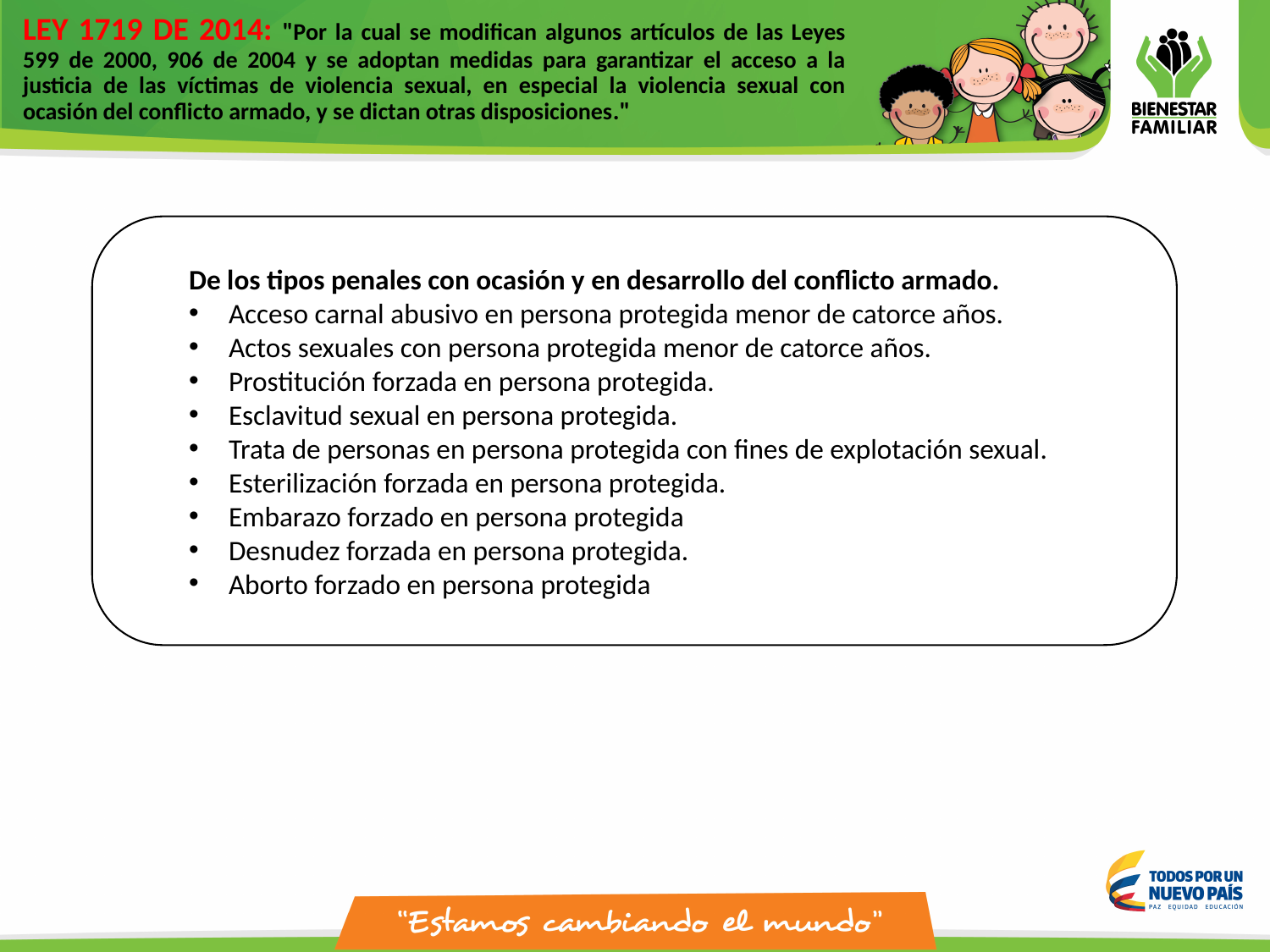

# LEY 1719 DE 2014: "Por la cual se modifican algunos artículos de las Leyes 599 de 2000, 906 de 2004 y se adoptan medidas para garantizar el acceso a la justicia de las víctimas de violencia sexual, en especial la violencia sexual con ocasión del conflicto armado, y se dictan otras disposiciones."
De los tipos penales con ocasión y en desarrollo del conflicto armado.
Acceso carnal abusivo en persona protegida menor de catorce años.
Actos sexuales con persona protegida menor de catorce años.
Prostitución forzada en persona protegida.
Esclavitud sexual en persona protegida.
Trata de personas en persona protegida con fines de explotación sexual.
Esterilización forzada en persona protegida.
Embarazo forzado en persona protegida
Desnudez forzada en persona protegida.
Aborto forzado en persona protegida